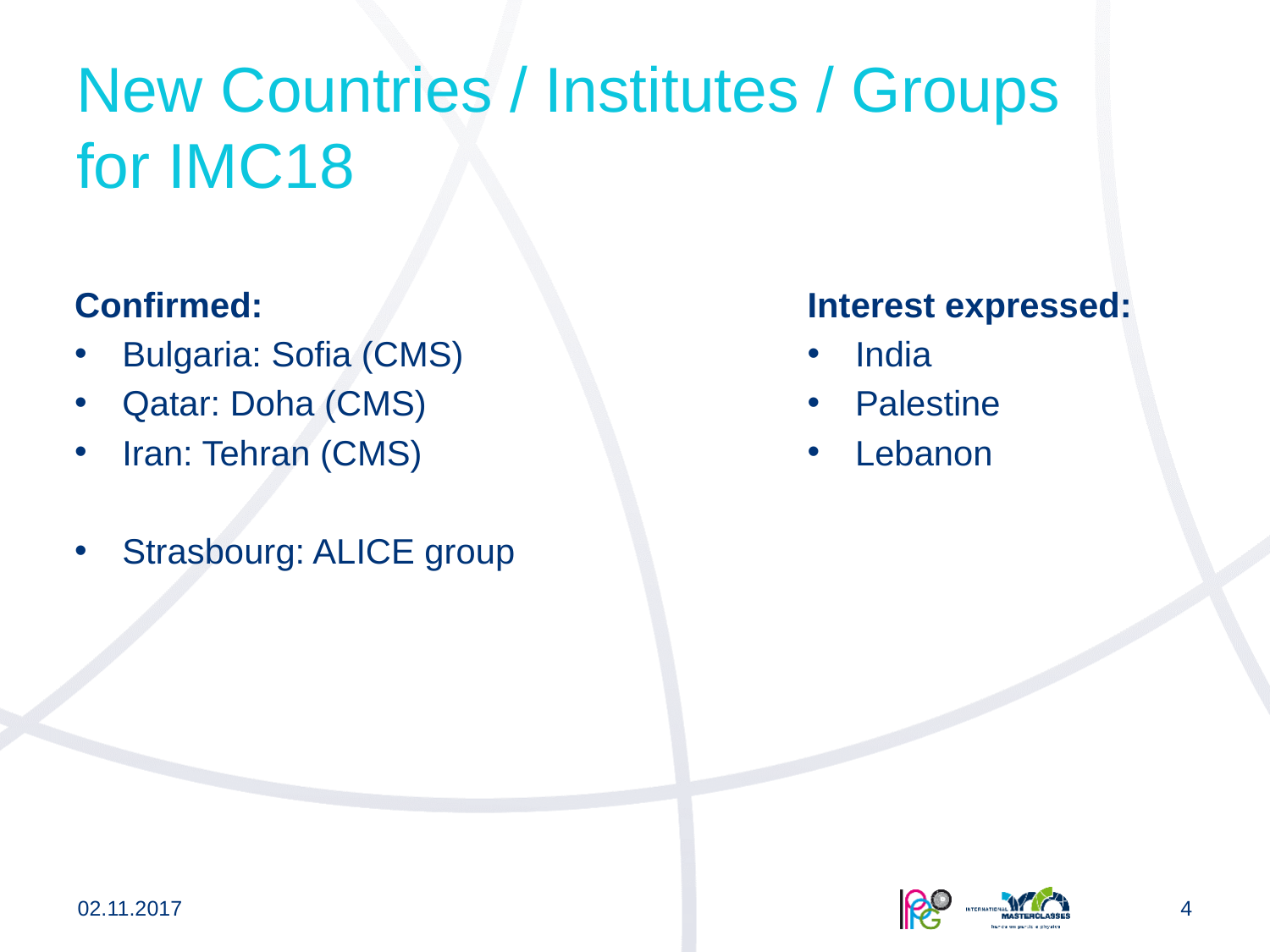

# New Countries / Institutes / Groups for IMC18
Confirmed:
Bulgaria: Sofia (CMS)
Qatar: Doha (CMS)
Iran: Tehran (CMS)

Strasbourg: ALICE group
Interest expressed:
India
Palestine
Lebanon

02.11.2017
4